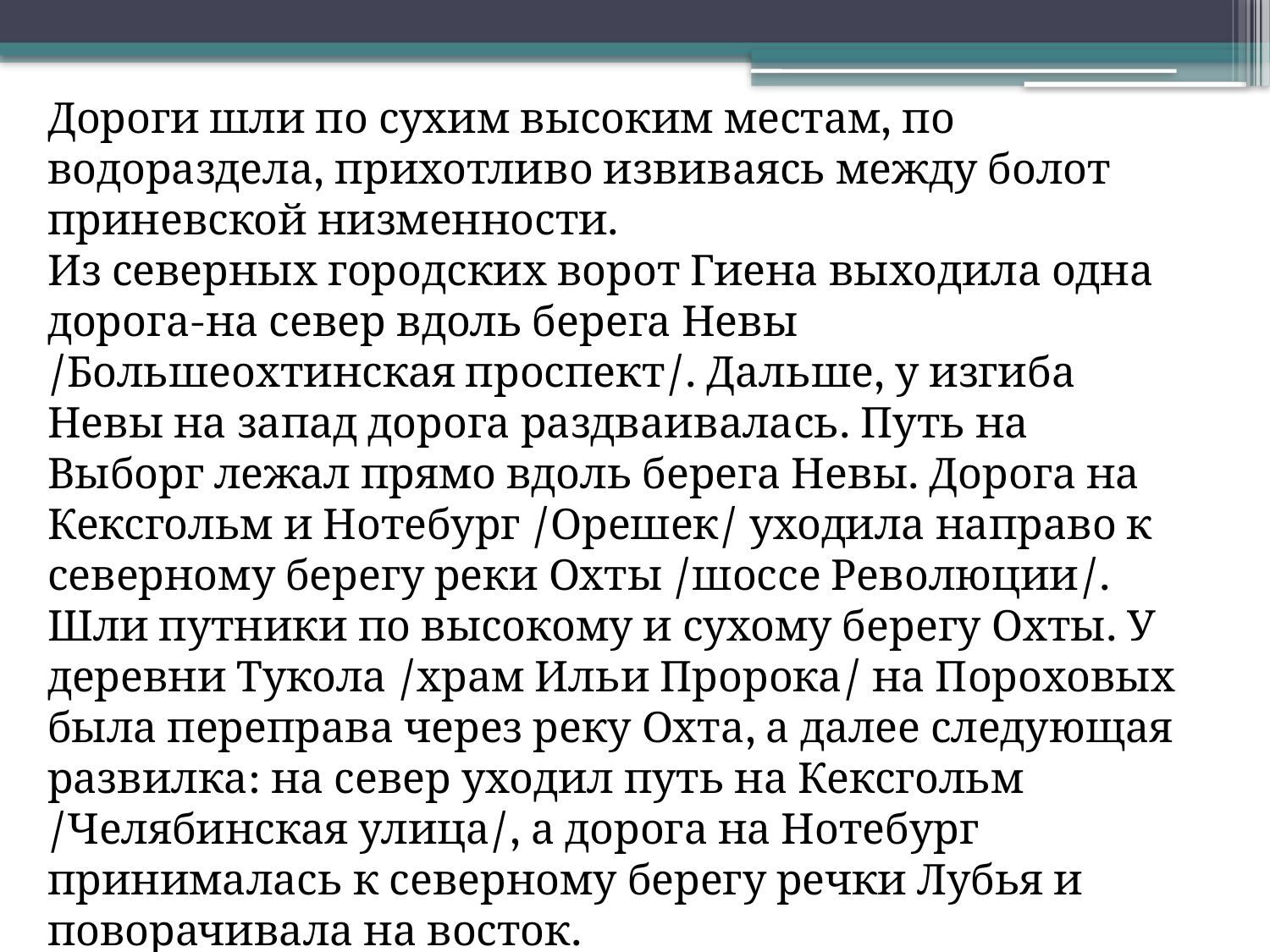

Дороги шли по сухим высоким местам, по водораздела, прихотливо извиваясь между болот приневской низменности. 
Из северных городских ворот Гиена выходила одна дорога-на север вдоль берега Невы /Большеохтинская проспект/. Дальше, у изгиба Невы на запад дорога раздваивалась. Путь на Выборг лежал прямо вдоль берега Невы. Дорога на Кексгольм и Нотебург /Орешек/ уходила направо к северному берегу реки Охты /шоссе Революции/. Шли путники по высокому и сухому берегу Охты. У деревни Тукола /храм Ильи Пророка/ на Пороховых была переправа через реку Охта, а далее следующая развилка: на север уходил путь на Кексгольм /Челябинская улица/, а дорога на Нотебург принималась к северному берегу речки Лубья и поворачивала на восток.